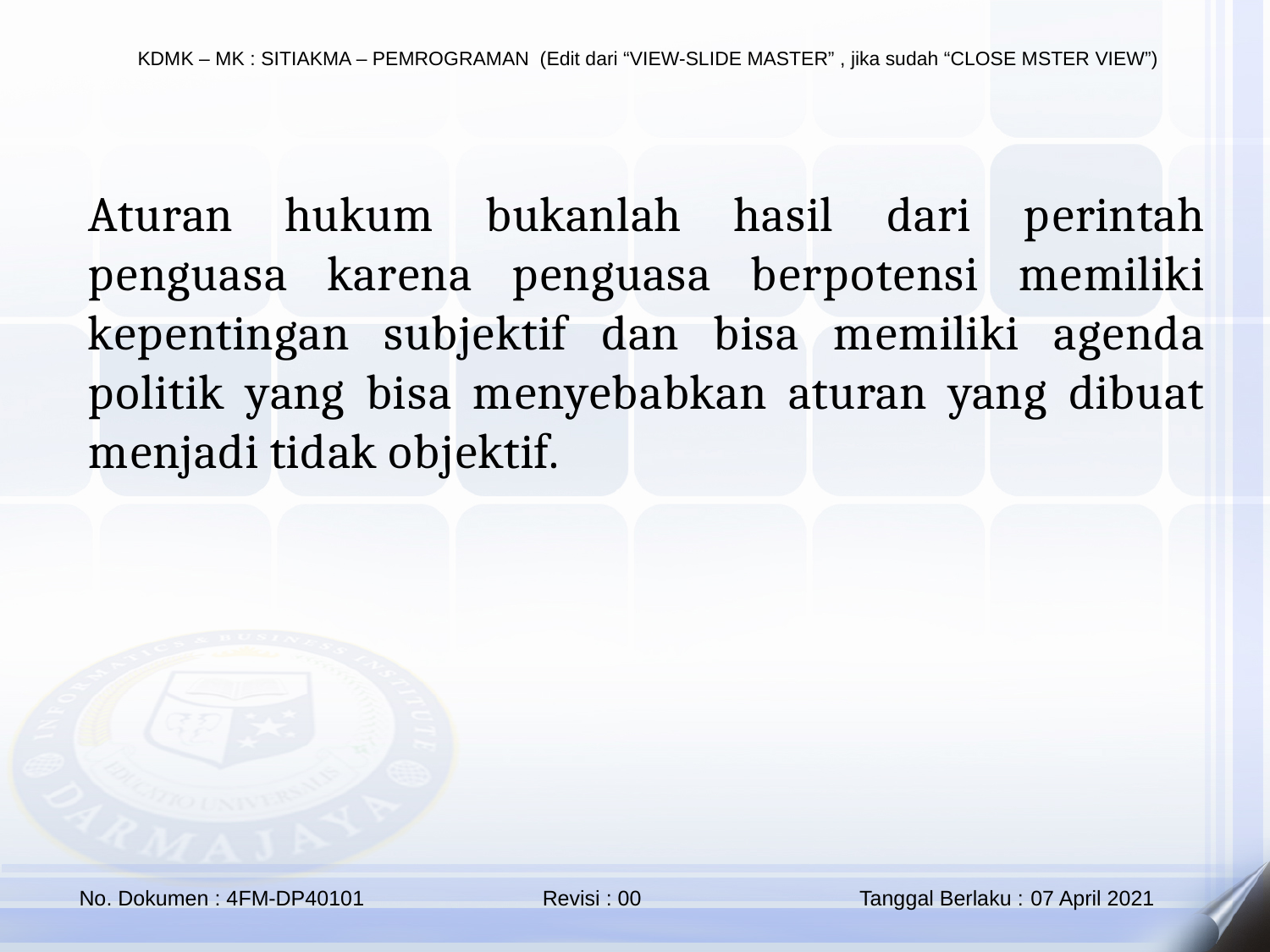

Aturan hukum bukanlah hasil dari perintah penguasa karena penguasa berpotensi memiliki kepentingan subjektif dan bisa memiliki agenda politik yang bisa menyebabkan aturan yang dibuat menjadi tidak objektif.